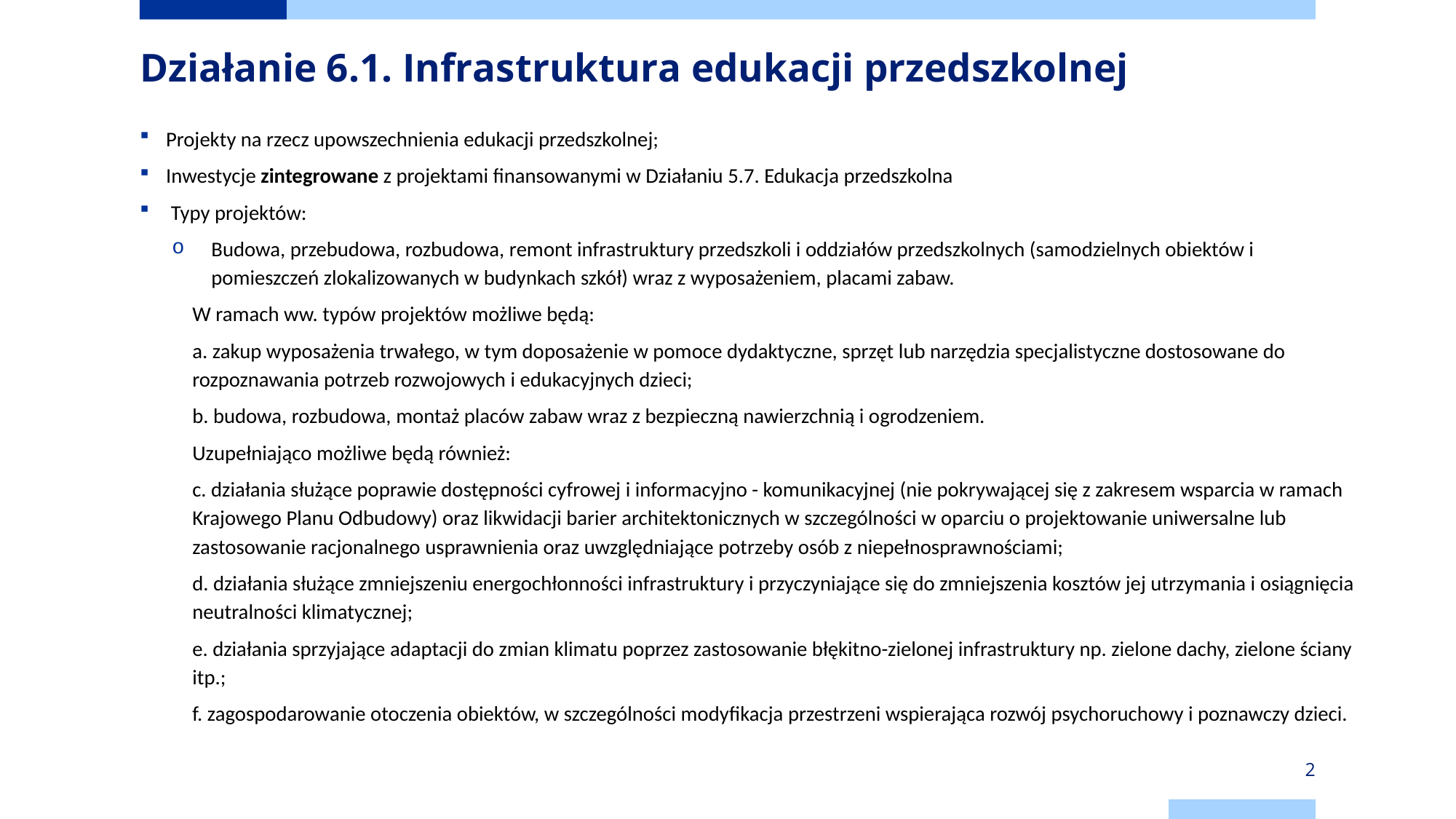

# Działanie 6.1. Infrastruktura edukacji przedszkolnej
Projekty na rzecz upowszechnienia edukacji przedszkolnej;
Inwestycje zintegrowane z projektami finansowanymi w Działaniu 5.7. Edukacja przedszkolna
Typy projektów:
Budowa, przebudowa, rozbudowa, remont infrastruktury przedszkoli i oddziałów przedszkolnych (samodzielnych obiektów i pomieszczeń zlokalizowanych w budynkach szkół) wraz z wyposażeniem, placami zabaw.
W ramach ww. typów projektów możliwe będą:
a. zakup wyposażenia trwałego, w tym doposażenie w pomoce dydaktyczne, sprzęt lub narzędzia specjalistyczne dostosowane do rozpoznawania potrzeb rozwojowych i edukacyjnych dzieci;
b. budowa, rozbudowa, montaż placów zabaw wraz z bezpieczną nawierzchnią i ogrodzeniem.
Uzupełniająco możliwe będą również:
c. działania służące poprawie dostępności cyfrowej i informacyjno - komunikacyjnej (nie pokrywającej się z zakresem wsparcia w ramach Krajowego Planu Odbudowy) oraz likwidacji barier architektonicznych w szczególności w oparciu o projektowanie uniwersalne lub zastosowanie racjonalnego usprawnienia oraz uwzględniające potrzeby osób z niepełnosprawnościami;
d. działania służące zmniejszeniu energochłonności infrastruktury i przyczyniające się do zmniejszenia kosztów jej utrzymania i osiągnięcia neutralności klimatycznej;
e. działania sprzyjające adaptacji do zmian klimatu poprzez zastosowanie błękitno-zielonej infrastruktury np. zielone dachy, zielone ściany itp.;
f. zagospodarowanie otoczenia obiektów, w szczególności modyfikacja przestrzeni wspierająca rozwój psychoruchowy i poznawczy dzieci.

2